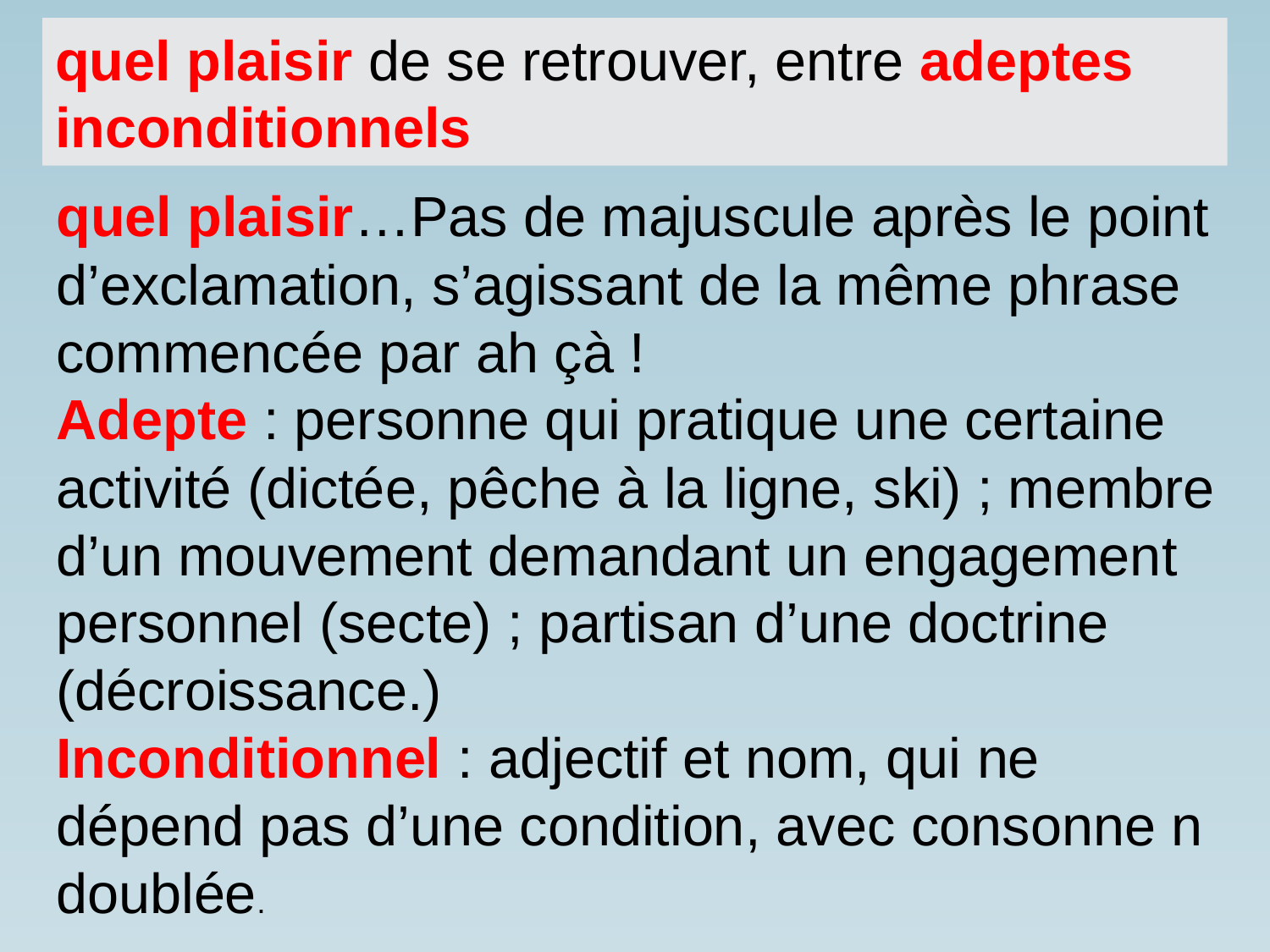

quel plaisir de se retrouver, entre adeptes inconditionnels
quel plaisir…Pas de majuscule après le point d’exclamation, s’agissant de la même phrase commencée par ah çà !
Adepte : personne qui pratique une certaine activité (dictée, pêche à la ligne, ski) ; membre d’un mouvement demandant un engagement personnel (secte) ; partisan d’une doctrine (décroissance.)
Inconditionnel : adjectif et nom, qui ne dépend pas d’une condition, avec consonne n doublée.